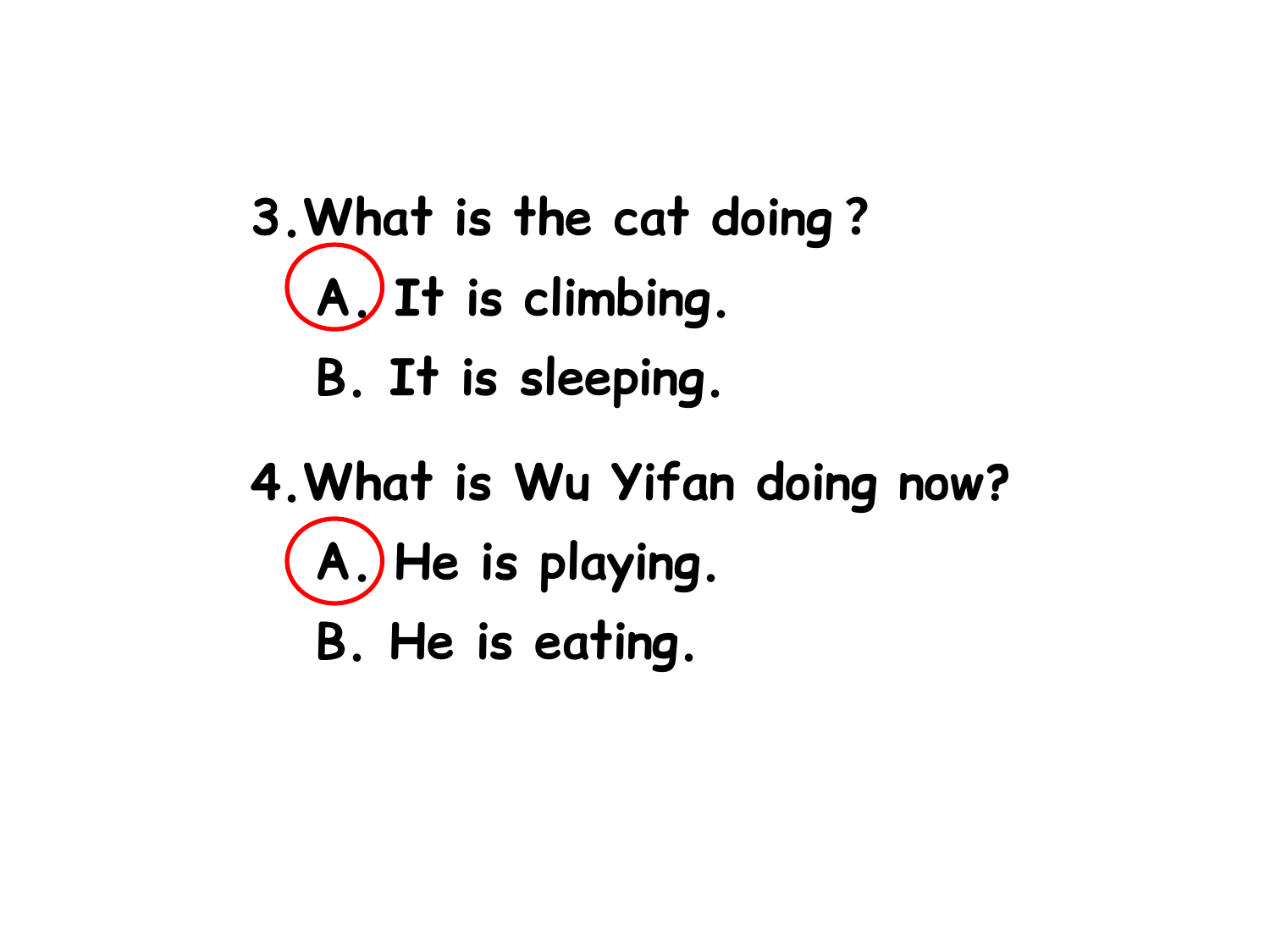

3.What is the cat doing？
   A. It is climbing.
   B. It is sleeping.
4.What is Wu Yifan doing now?
   A. He is playing.
   B. He is eating.